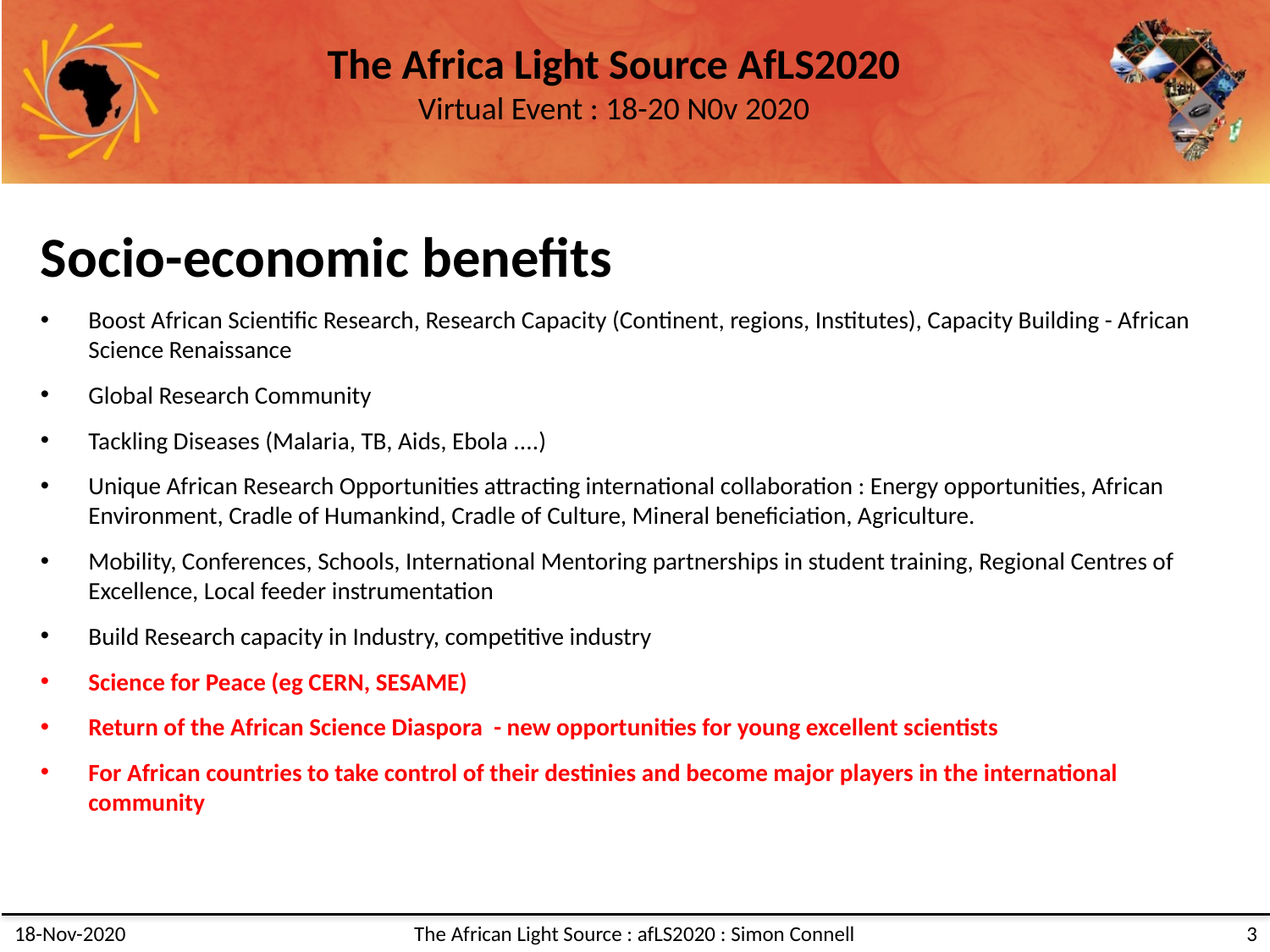

Socio-economic benefits
Boost African Scientific Research, Research Capacity (Continent, regions, Institutes), Capacity Building - African Science Renaissance
Global Research Community
Tackling Diseases (Malaria, TB, Aids, Ebola ....)
Unique African Research Opportunities attracting international collaboration : Energy opportunities, African Environment, Cradle of Humankind, Cradle of Culture, Mineral beneficiation, Agriculture.
Mobility, Conferences, Schools, International Mentoring partnerships in student training, Regional Centres of Excellence, Local feeder instrumentation
Build Research capacity in Industry, competitive industry
Science for Peace (eg CERN, SESAME)
Return of the African Science Diaspora  - new opportunities for young excellent scientists
For African countries to take control of their destinies and become major players in the international community
18-Nov-2020
The African Light Source : afLS2020 : Simon Connell
3